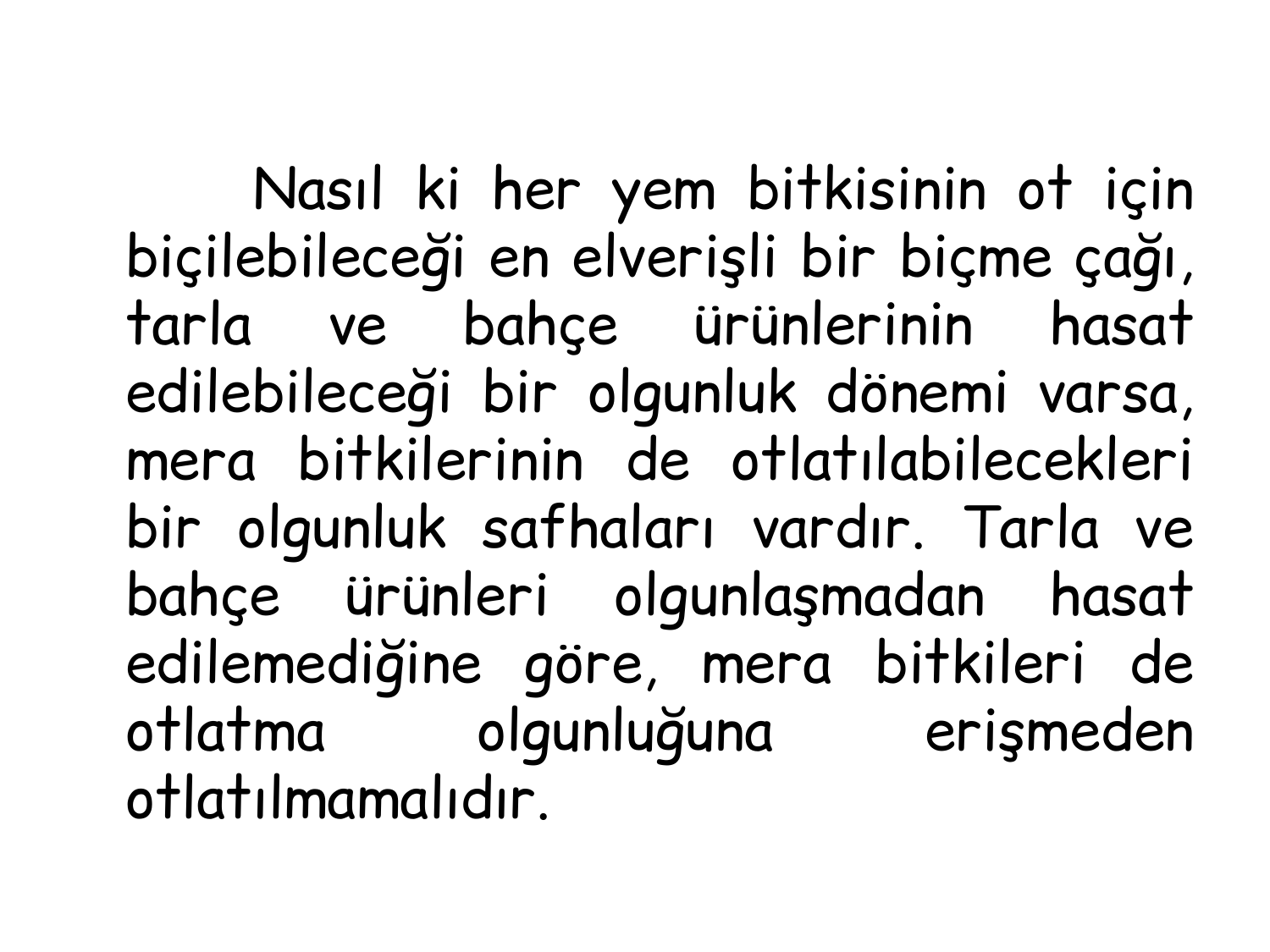

Nasıl ki her yem bitkisinin ot için biçilebileceği en elverişli bir biçme çağı, tarla ve bahçe ürünlerinin hasat edilebileceği bir olgunluk dönemi varsa, mera bitkilerinin de otlatılabilecekleri bir olgunluk safhaları vardır. Tarla ve bahçe ürünleri olgunlaşmadan hasat edilemediğine göre, mera bitkileri de otlatma olgunluğuna erişmeden otlatılmamalıdır.